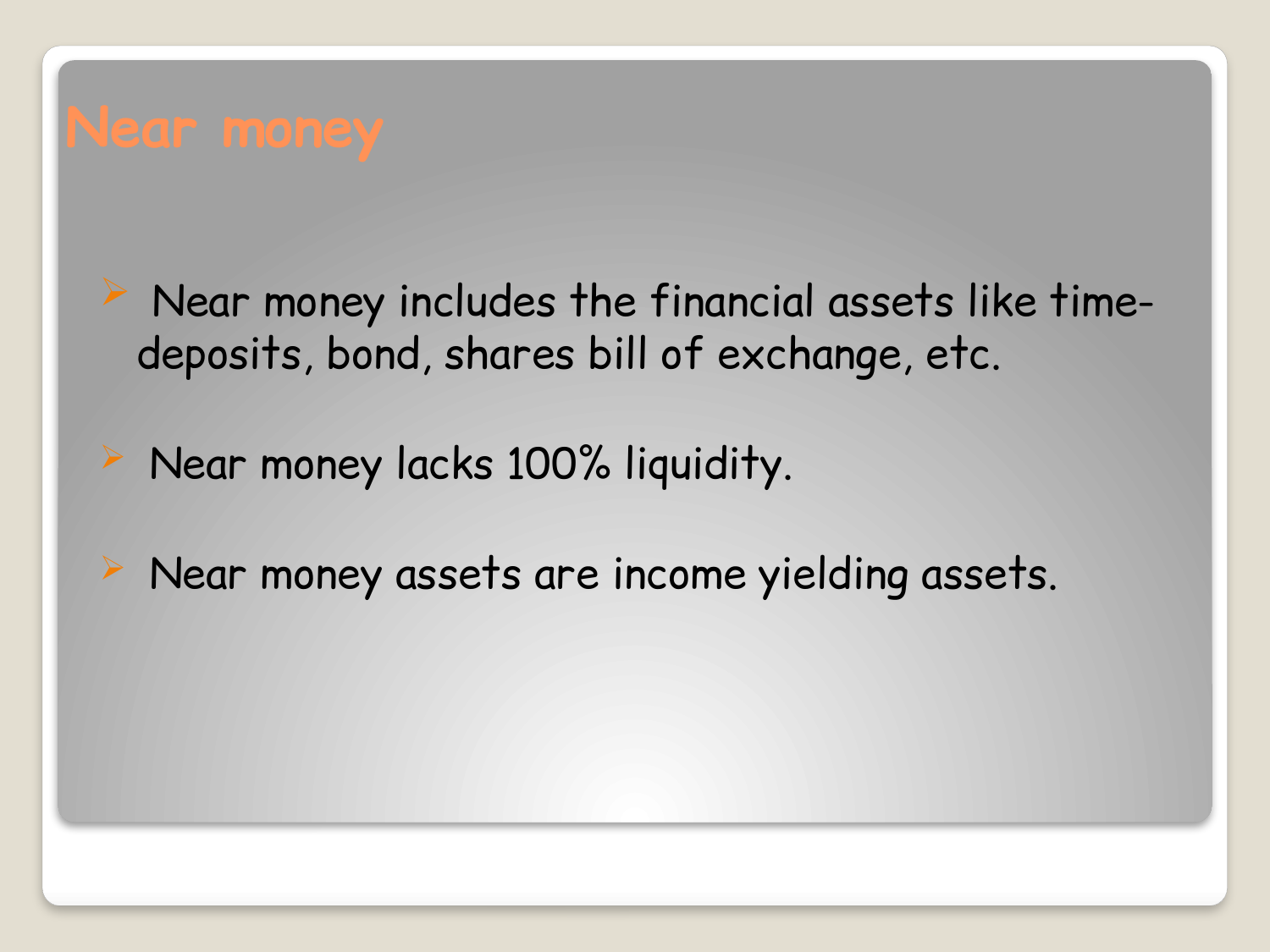

# Near money
 Near money includes the financial assets like time-deposits, bond, shares bill of exchange, etc.

 Near money lacks 100% liquidity.

 Near money assets are income yielding assets.